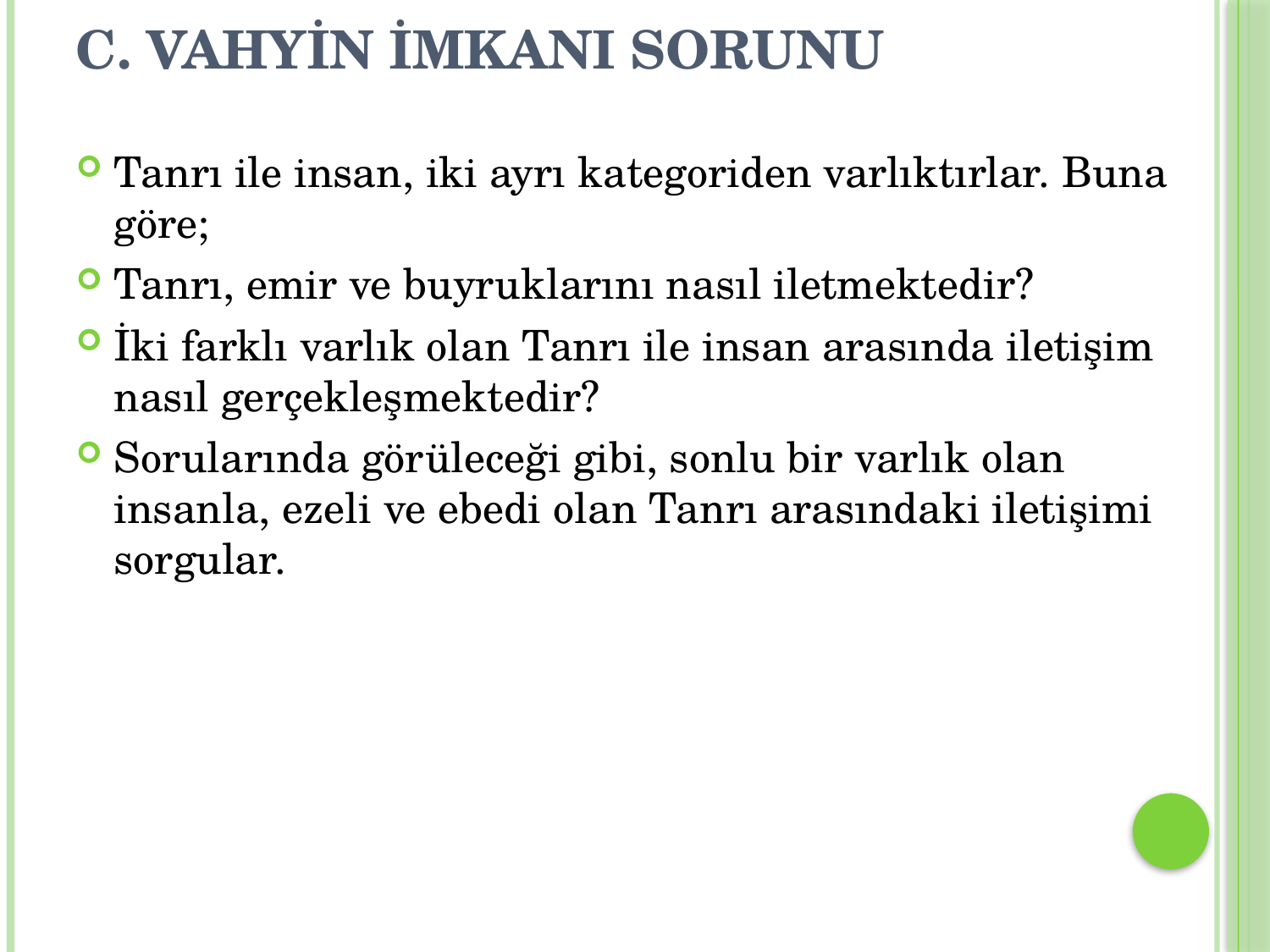

# c. Vahyin İmkanı Sorunu
Tanrı ile insan, iki ayrı kategoriden varlıktırlar. Buna göre;
Tanrı, emir ve buyruklarını nasıl iletmektedir?
İki farklı varlık olan Tanrı ile insan arasında iletişim nasıl gerçekleşmektedir?
Sorularında görüleceği gibi, sonlu bir varlık olan insanla, ezeli ve ebedi olan Tanrı arasındaki iletişimi sorgular.